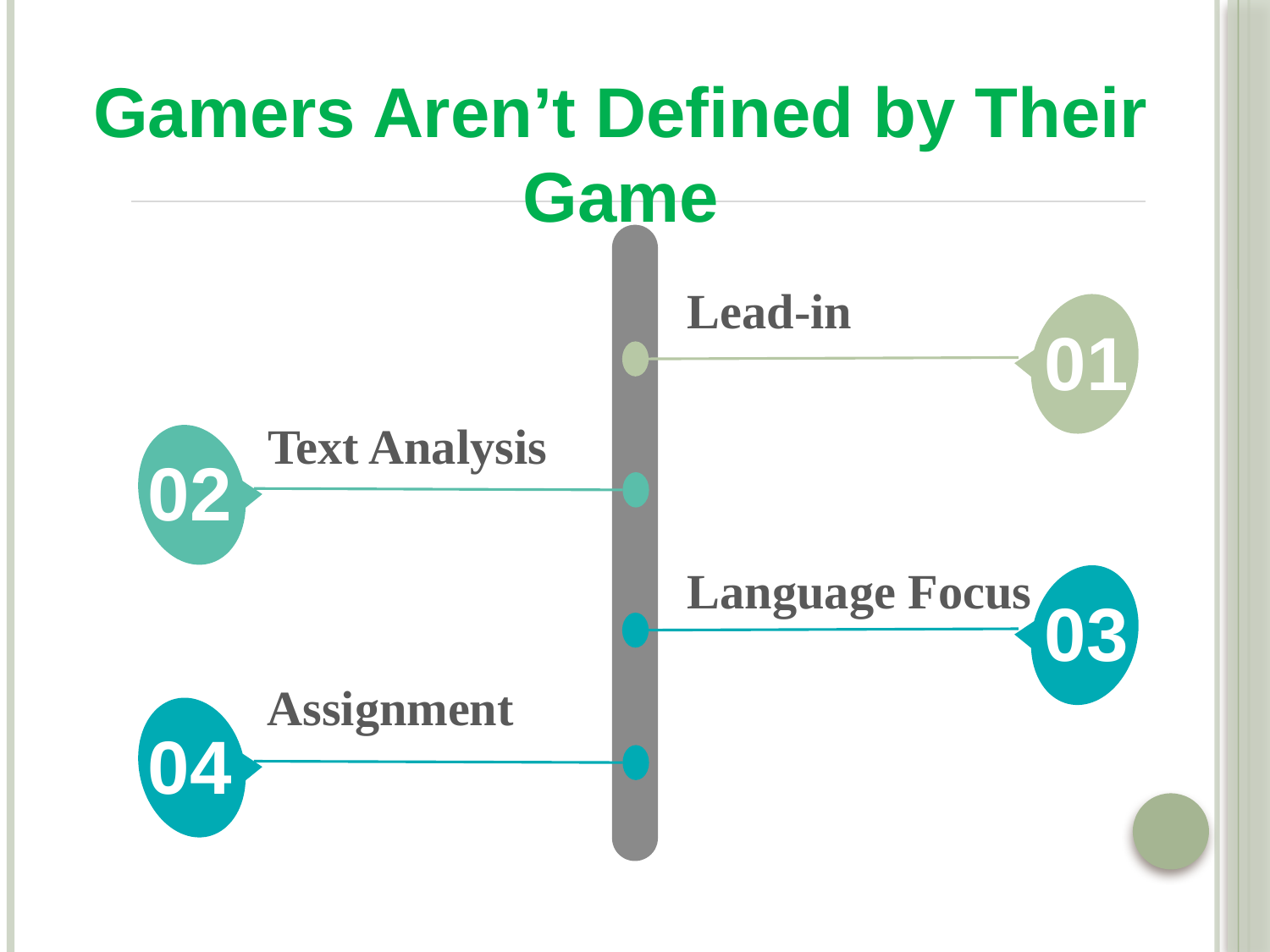

Gamers Aren’t Defined by Their Game

Lead-in

01

Text Analysis

02

Language Focus

03

Assignment

04